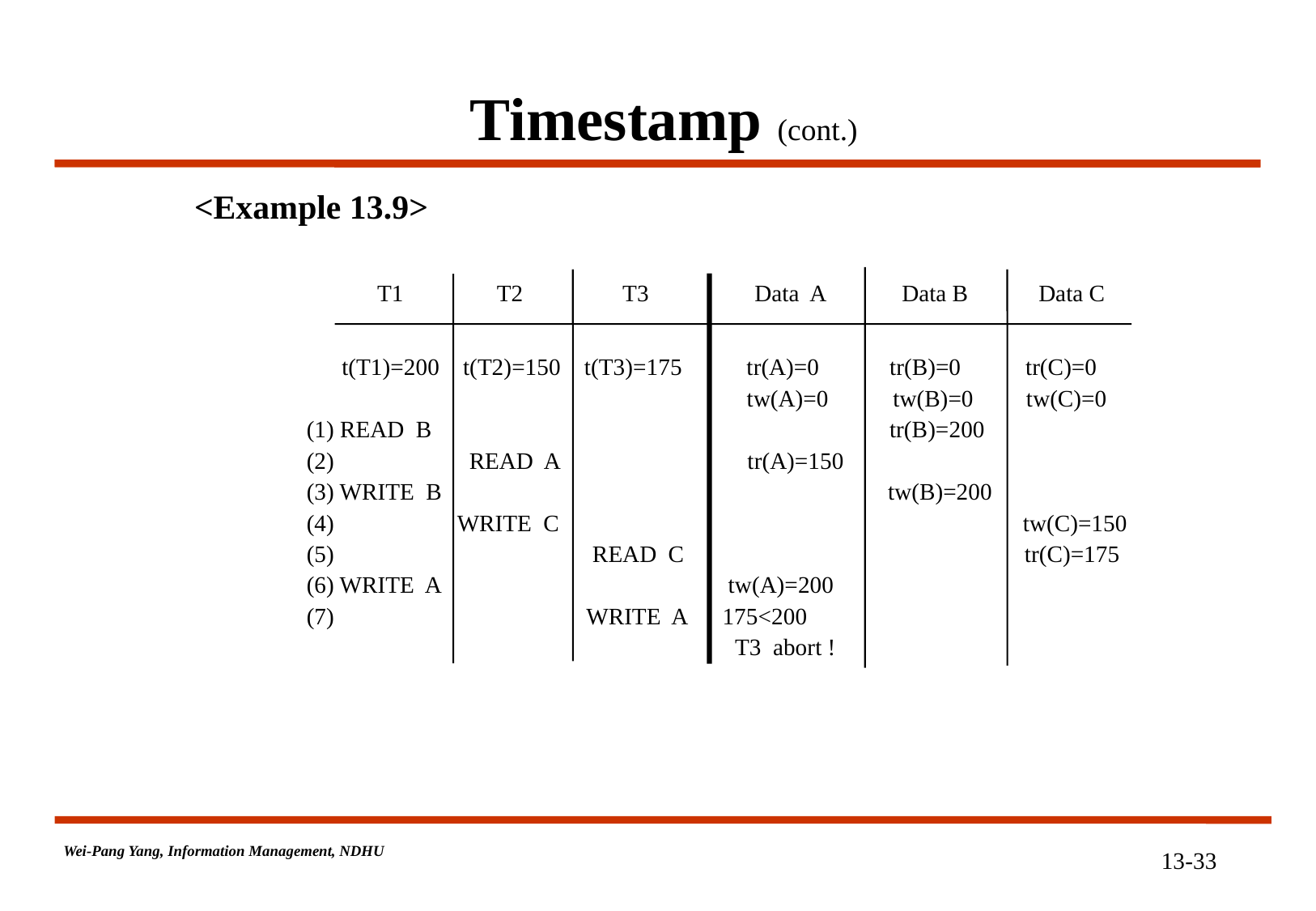

# Timestamp (cont.)
<Example 13.9>

     T1                T2                 T3                  Data  A             Data B            Data C

      t(T1)=200    t(T2)=150    t(T3)=175           tr(A)=0            tr(B)=0           tr(C)=0
                                                                           tw(A)=0           tw(B)=0         tw(C)=0
(1) READ  B                                                                              tr(B)=200
(2)                       READ  A                                tr(A)=150
(3) WRITE  B                                                                            tw(B)=200
(4)                     WRITE  C                                                                               tw(C)=150
(5)                                            READ  C                                                          tr(C)=175
(6) WRITE  A                                                 tw(A)=200
(7)                                           WRITE  A      175<200
                                                                         T3  abort !